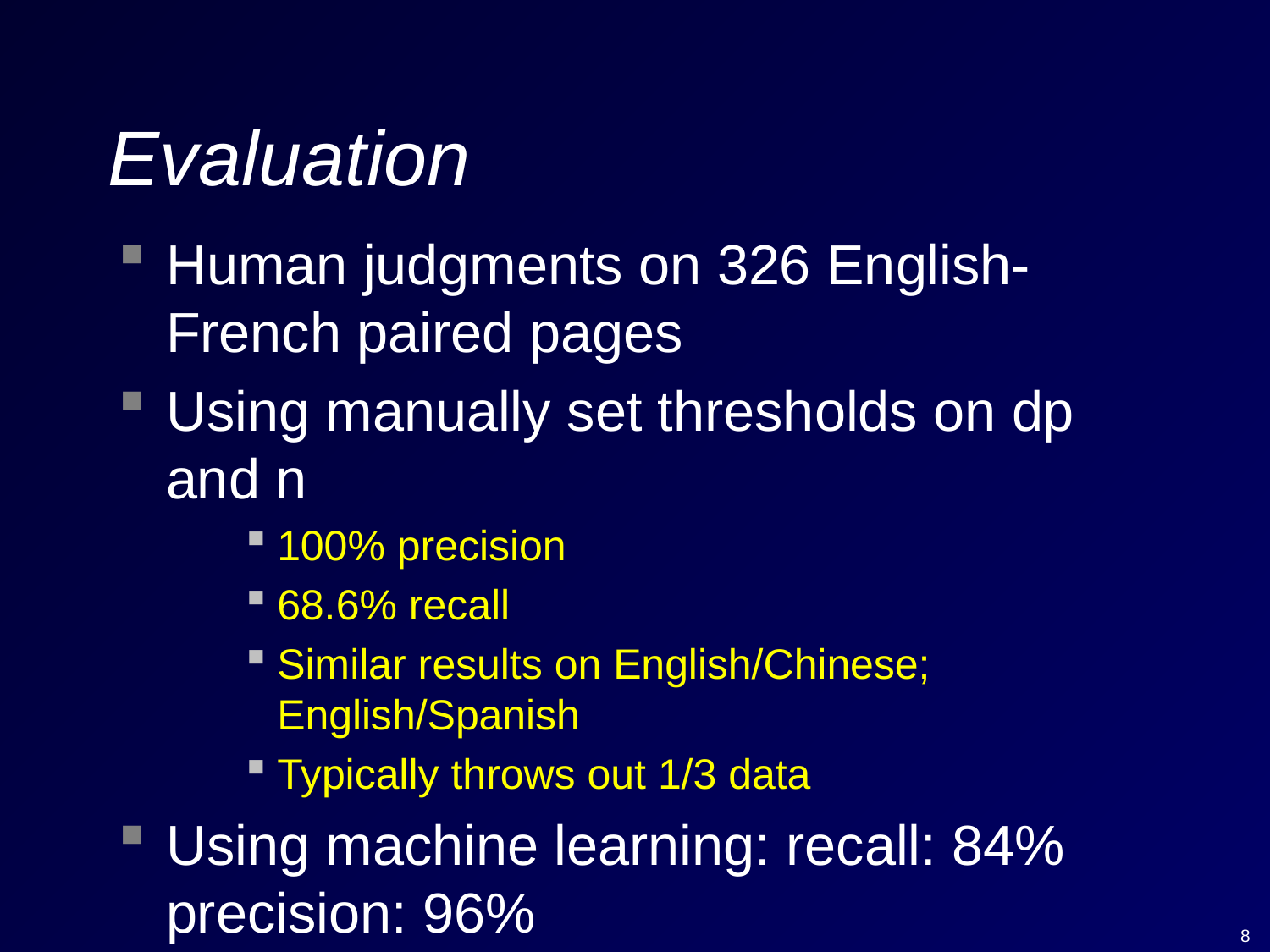

# Evaluation
Human judgments on 326 English-French paired pages
Using manually set thresholds on dp and n
100% precision
68.6% recall
Similar results on English/Chinese; English/Spanish
Typically throws out 1/3 data
Using machine learning: recall: 84% precision: 96%